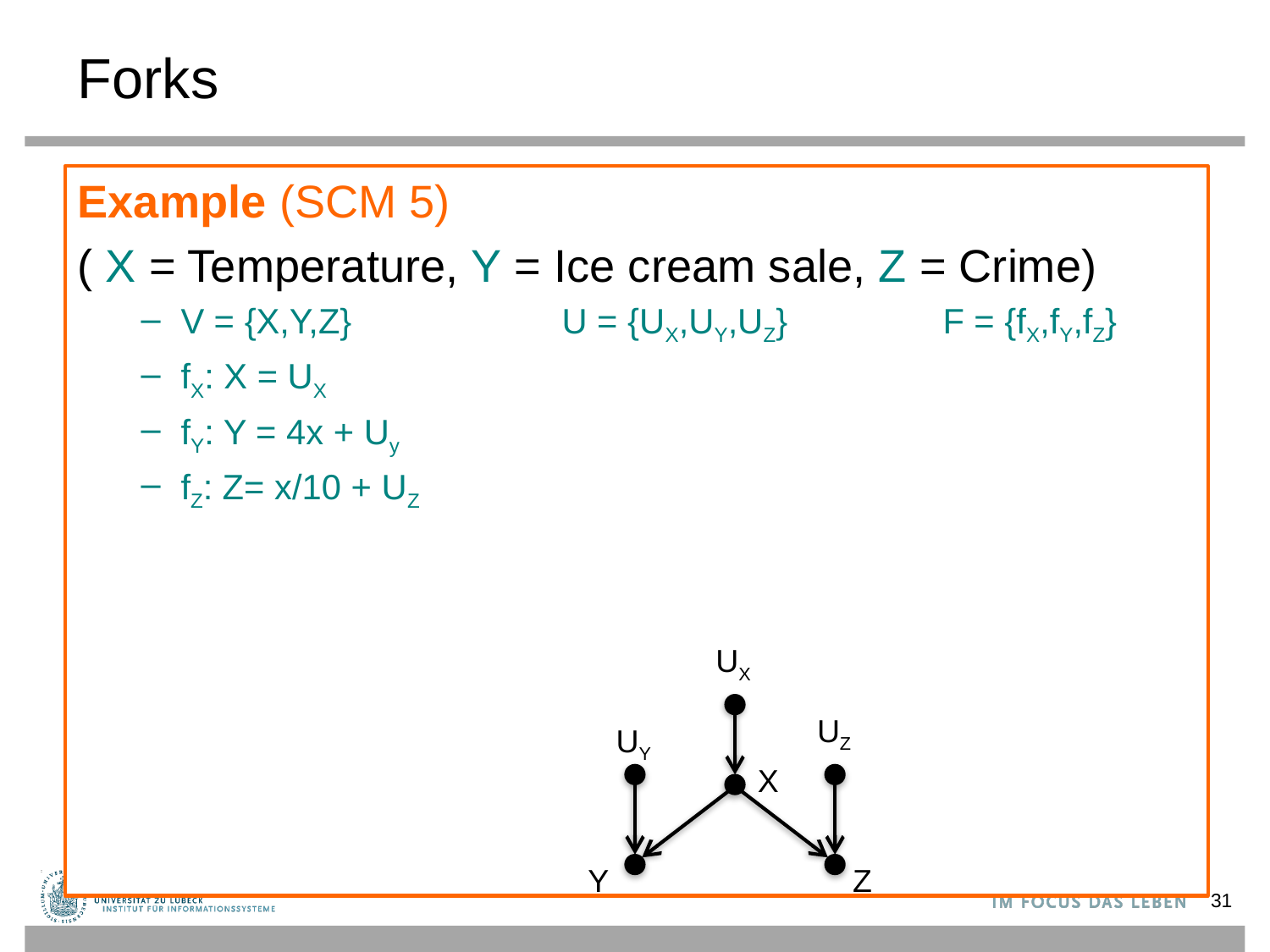

# Forks
Example (SCM 5)
( X = Temperature, Y = Ice cream sale, Z = Crime)
V = {X,Y,Z}		U = {UX,UY,UZ}  		F = {fX,fY,fZ}
fX: X = UX
fY: Y = 4x + Uy
fZ: Z= x/10 + UZ

UX

UZ
UY
X

Y

Z
31